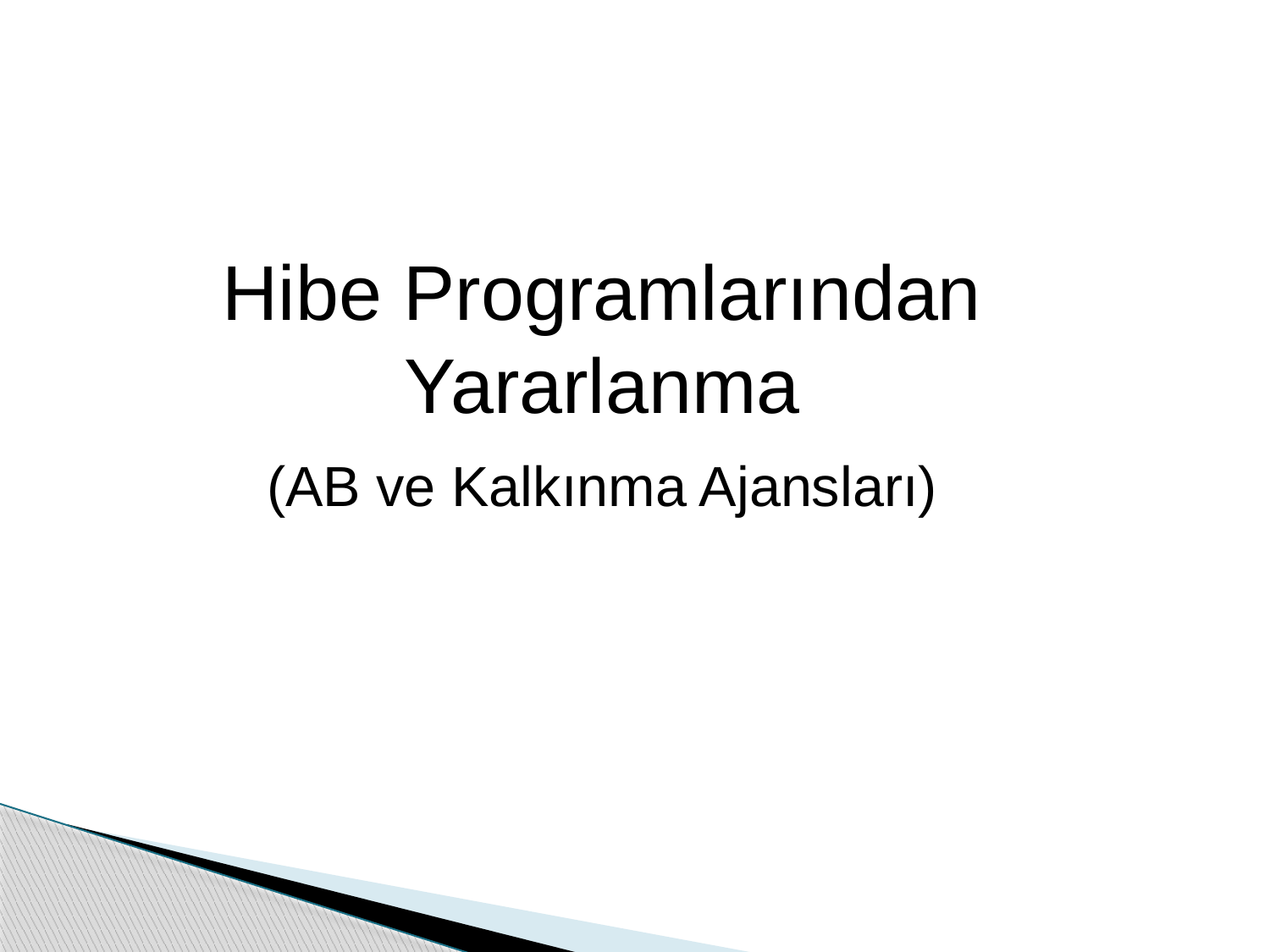

Hibe Programlarından Yararlanma
(AB ve Kalkınma Ajansları)